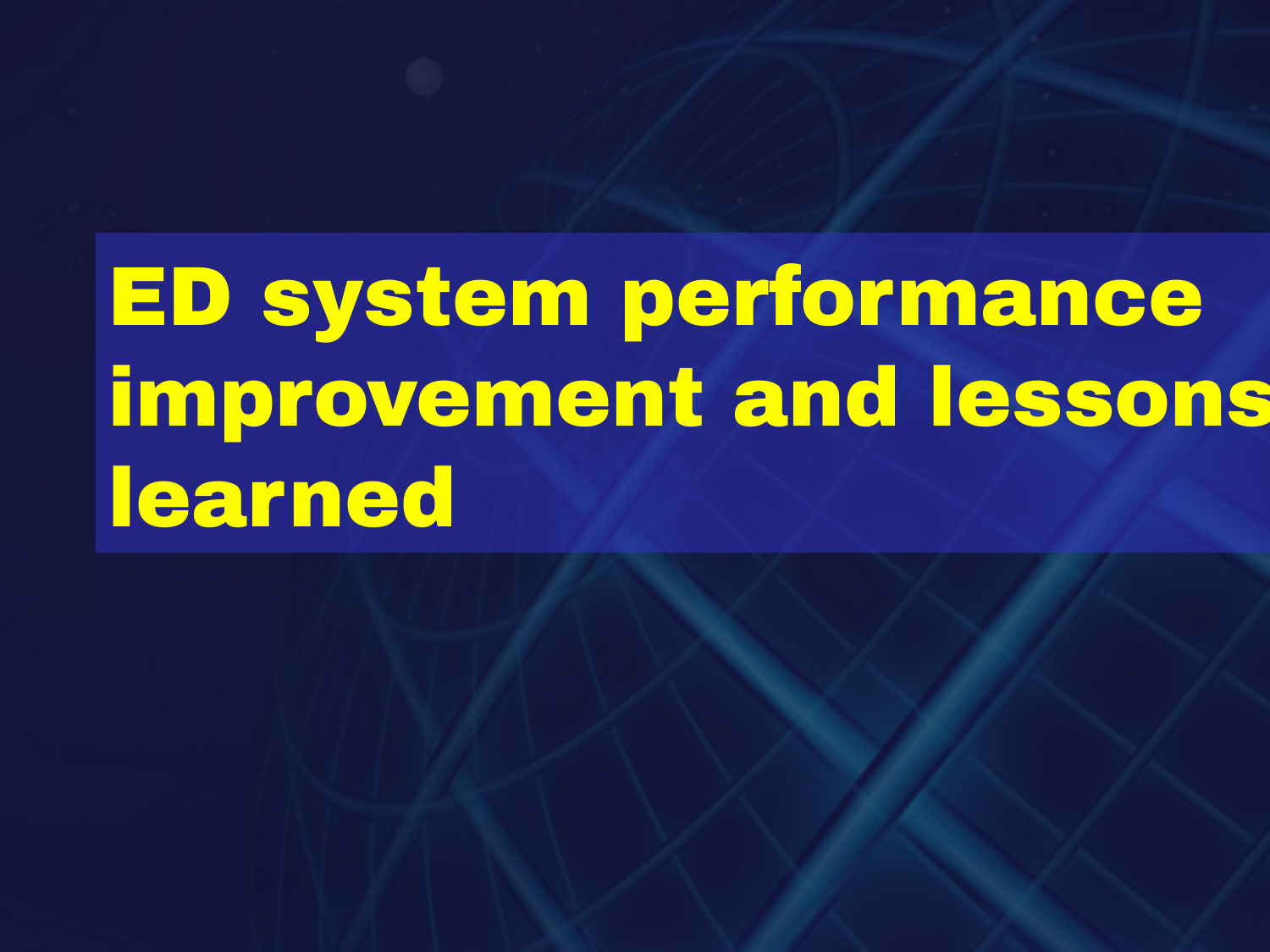

# ED system performance improvement and lessons learned